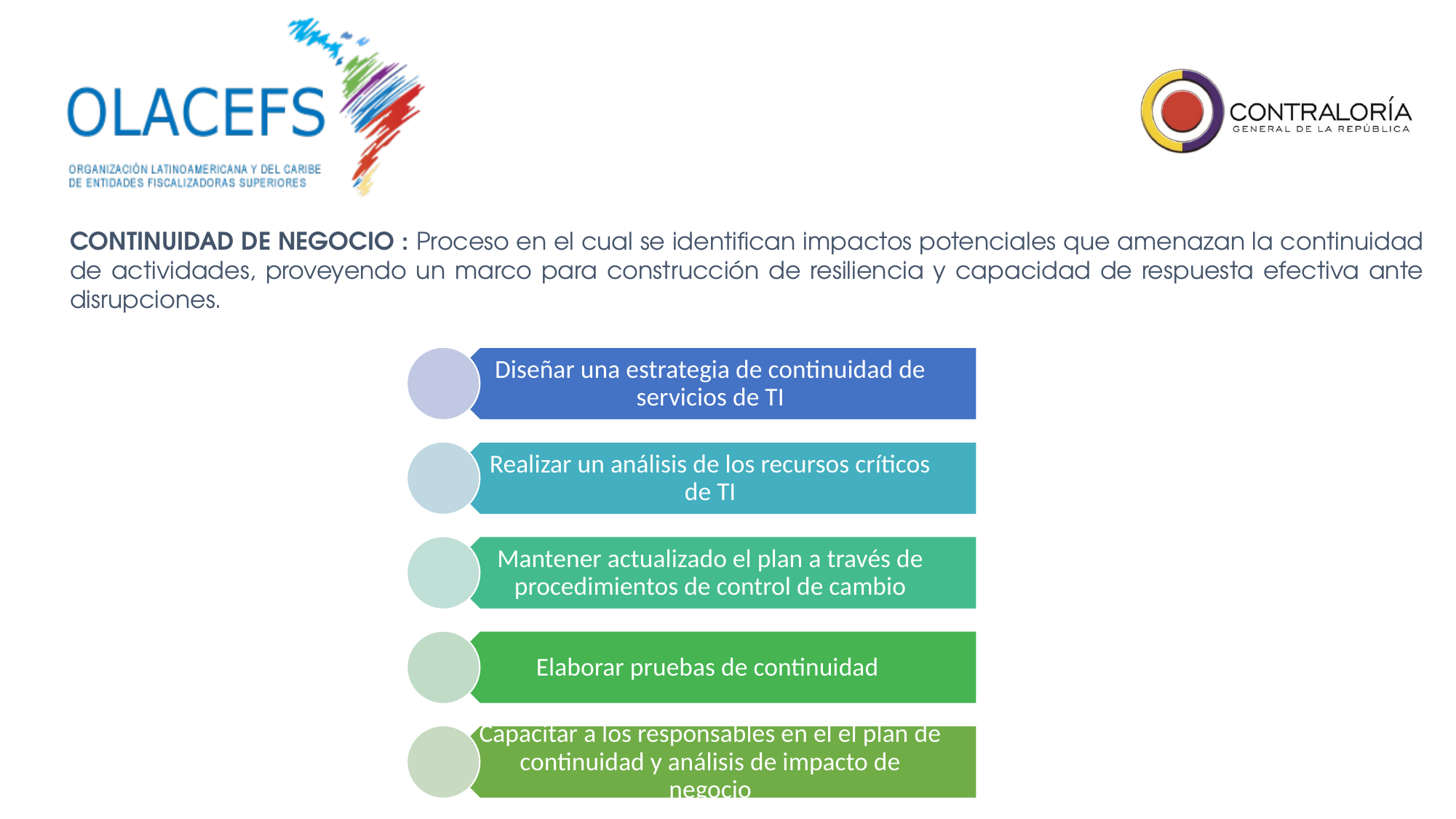

CONTINUIDAD DE NEGOCIO : Proceso en el cual se identifican impactos potenciales que amenazan la continuidad de actividades, proveyendo un marco para construcción de resiliencia y capacidad de respuesta efectiva ante disrupciones.
Diseñar una estrategia de continuidad de servicios de TI
Realizar un análisis de los recursos críticos de TI
Mantener actualizado el plan a través de procedimientos de control de cambio
Elaborar pruebas de continuidad
Capacitar a los responsables en el el plan de continuidad y análisis de impacto de negocio